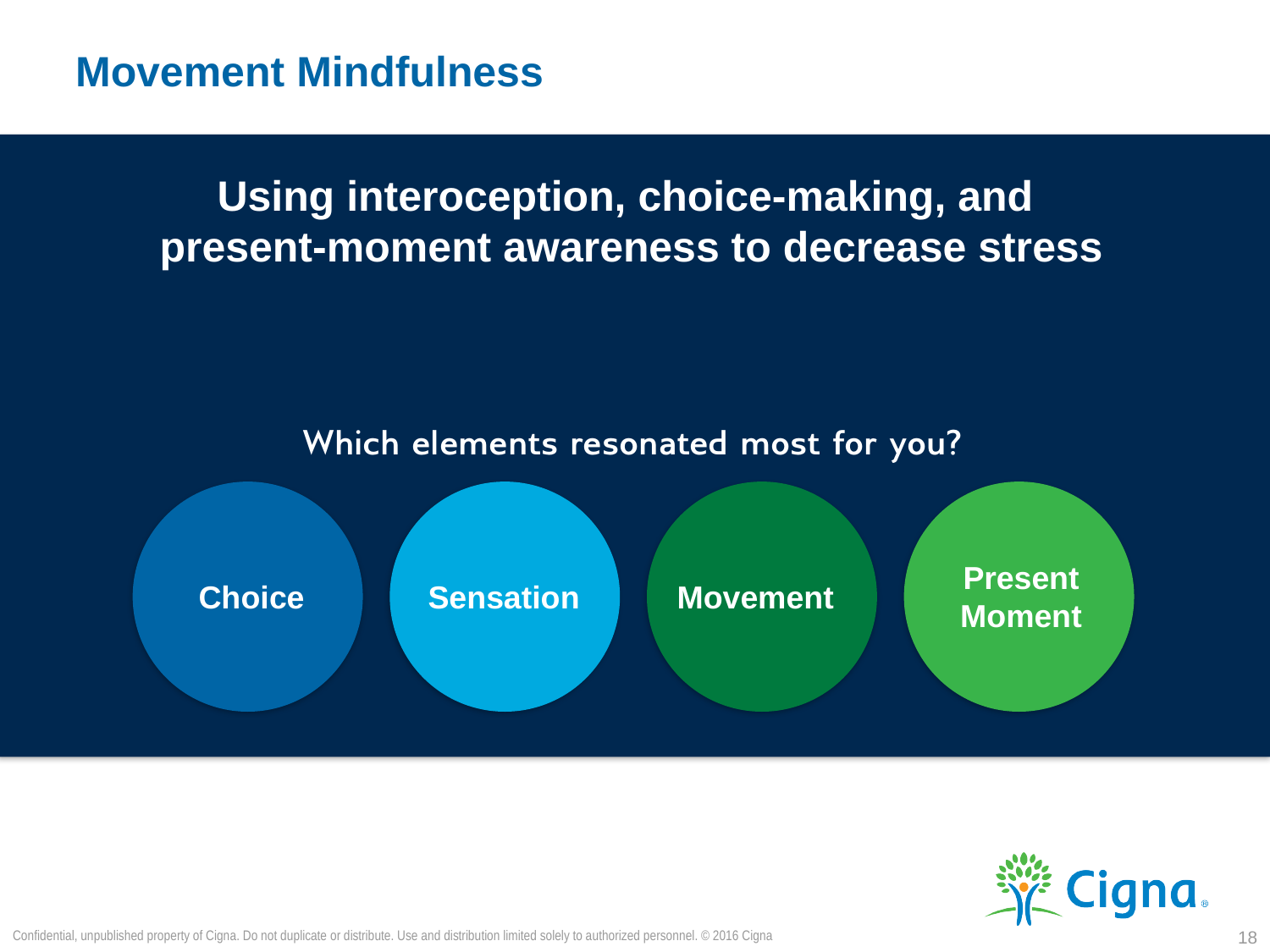

# Movement Mindfulness

Using interoception, choice-making, and
present-moment awareness to decrease stress
Which elements resonated most for you?

Present Moment
Choice
Sensation
Movement
Confidential, unpublished property of Cigna. Do not duplicate or distribute. Use and distribution limited solely to authorized personnel. © 2016 Cigna
18